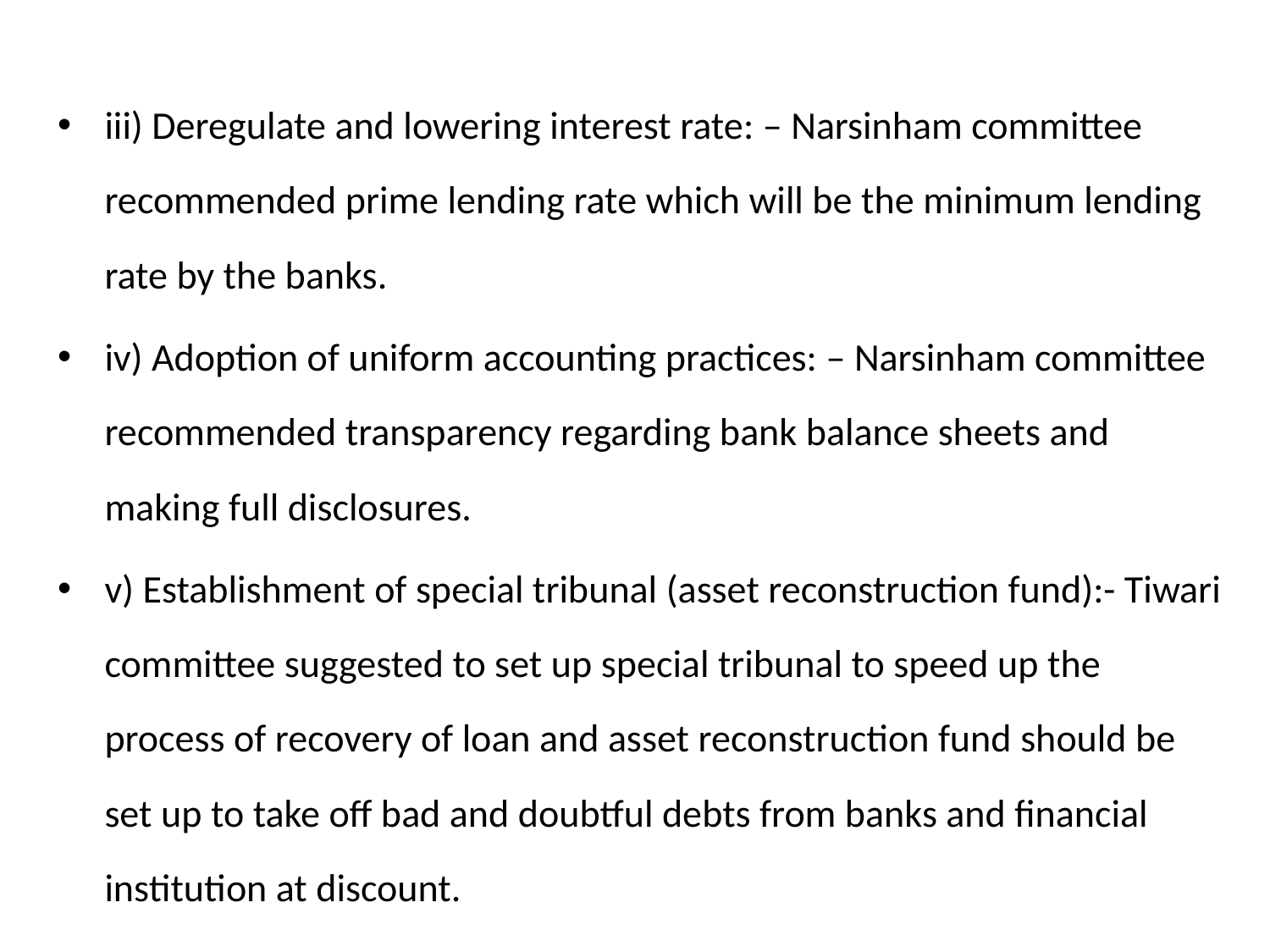

iii) Deregulate and lowering interest rate: – Narsinham committee recommended prime lending rate which will be the minimum lending rate by the banks.
iv) Adoption of uniform accounting practices: – Narsinham committee recommended transparency regarding bank balance sheets and making full disclosures.
v) Establishment of special tribunal (asset reconstruction fund):- Tiwari committee suggested to set up special tribunal to speed up the process of recovery of loan and asset reconstruction fund should be set up to take off bad and doubtful debts from banks and financial institution at discount.